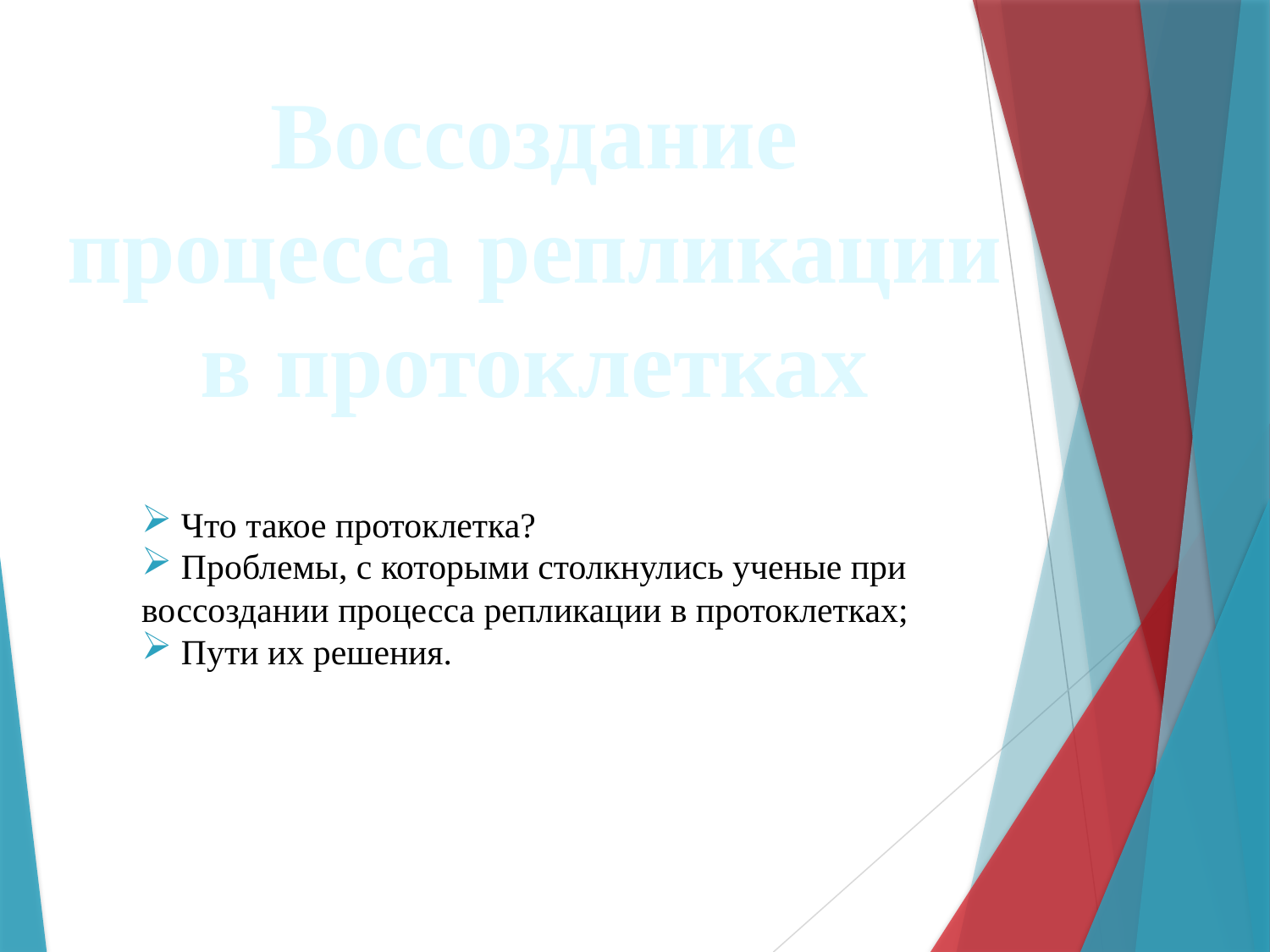

Воссоздание
процесса репликации
в протоклетках
 Что такое протоклетка?
 Проблемы, с которыми столкнулись ученые при воссоздании процесса репликации в протоклетках;
 Пути их решения.